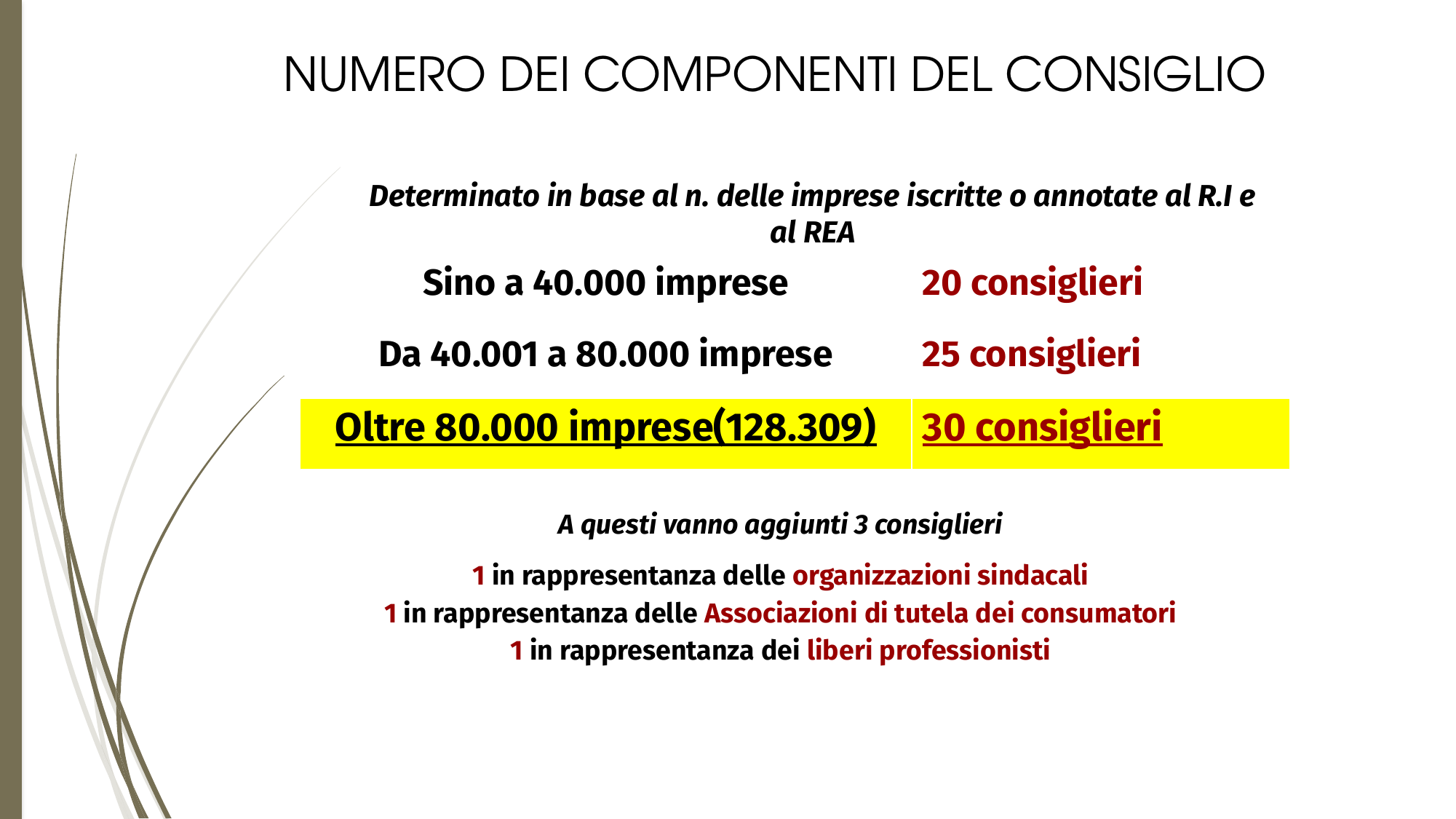

NUMERO DEI COMPONENTI DEL CONSIGLIO
Determinato in base al n. delle imprese iscritte o annotate al R.I e al REA
| Sino a 40.000 imprese | 20 consiglieri |
| --- | --- |
| Da 40.001 a 80.000 imprese | 25 consiglieri |
| Oltre 80.000 imprese(128.309) | 30 consiglieri |

A questi vanno aggiunti 3 consiglieri
1 in rappresentanza delle organizzazioni sindacali
1 in rappresentanza delle Associazioni di tutela dei consumatori
1 in rappresentanza dei liberi professionisti